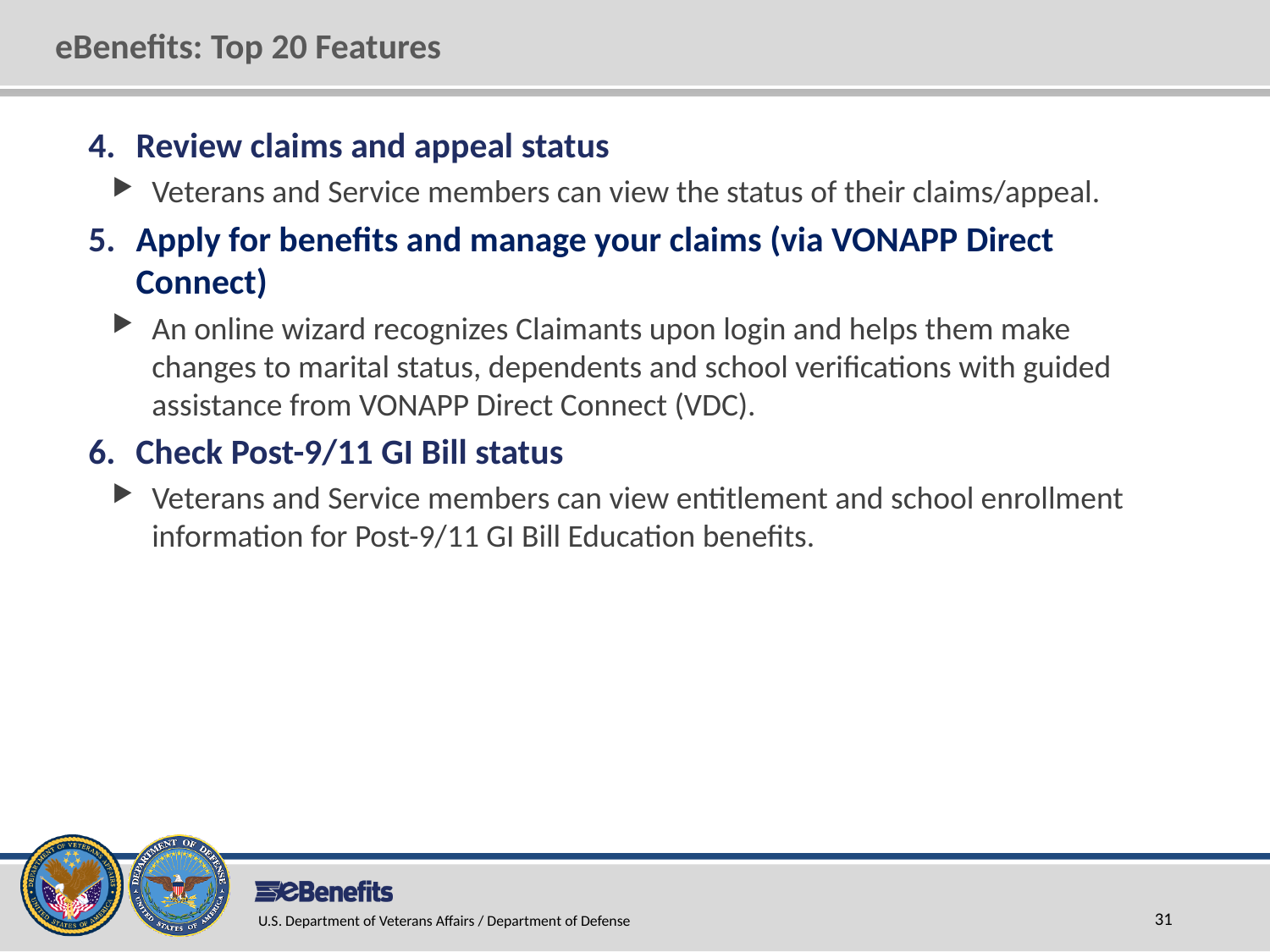

# eBenefits: Top 20 Features
Review claims and appeal status
Veterans and Service members can view the status of their claims/appeal.
Apply for benefits and manage your claims (via VONAPP Direct Connect)
An online wizard recognizes Claimants upon login and helps them make changes to marital status, dependents and school verifications with guided assistance from VONAPP Direct Connect (VDC).
Check Post-9/11 GI Bill status
Veterans and Service members can view entitlement and school enrollment information for Post-9/11 GI Bill Education benefits.
U.S. Department of Veterans Affairs / Department of Defense
31